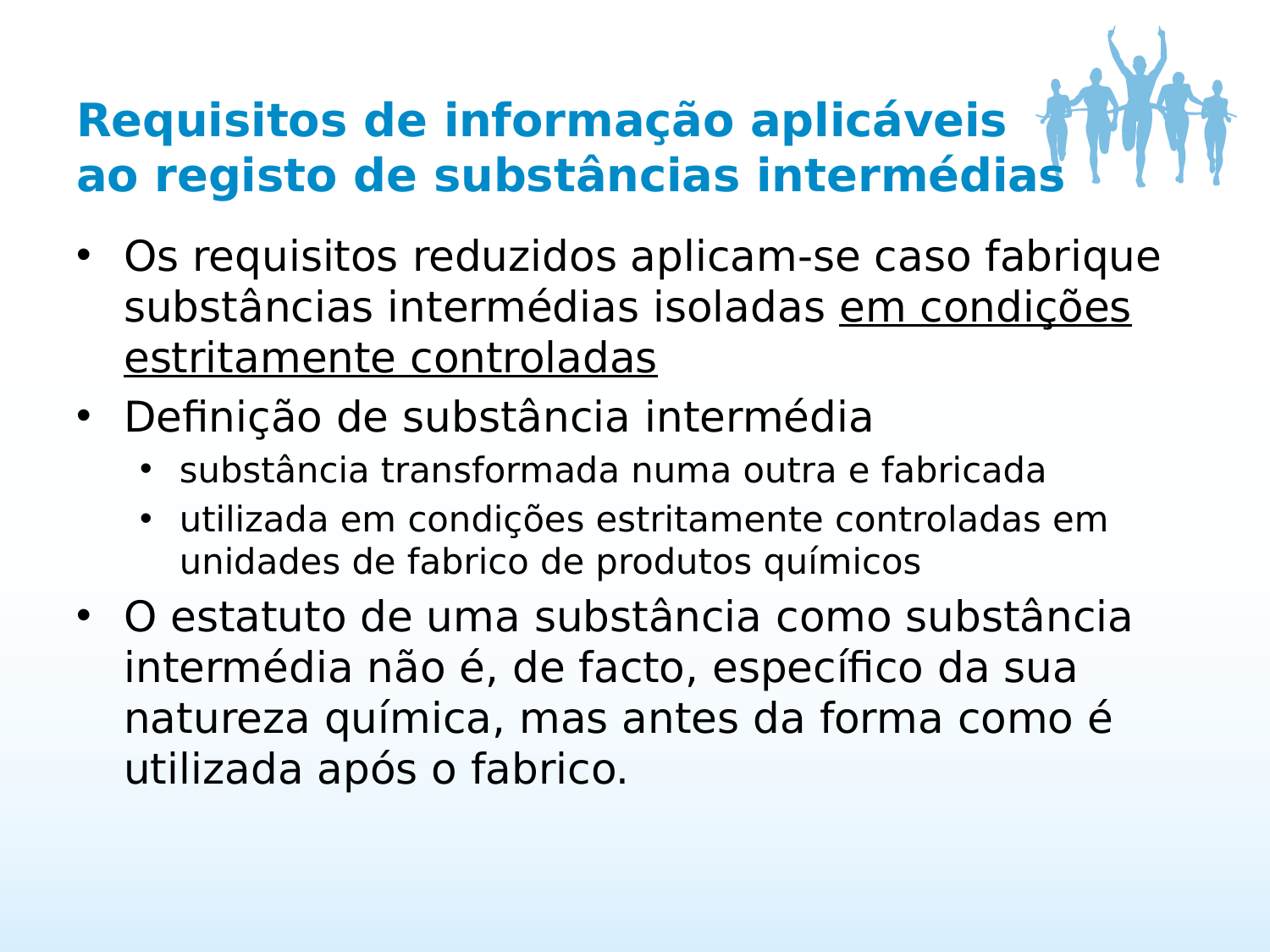

# Requisitos de informação aplicáveis ao registo de substâncias intermédias
Os requisitos reduzidos aplicam-se caso fabrique substâncias intermédias isoladas em condições estritamente controladas
Definição de substância intermédia
substância transformada numa outra e fabricada
utilizada em condições estritamente controladas em unidades de fabrico de produtos químicos
O estatuto de uma substância como substância intermédia não é, de facto, específico da sua natureza química, mas antes da forma como é utilizada após o fabrico.

15